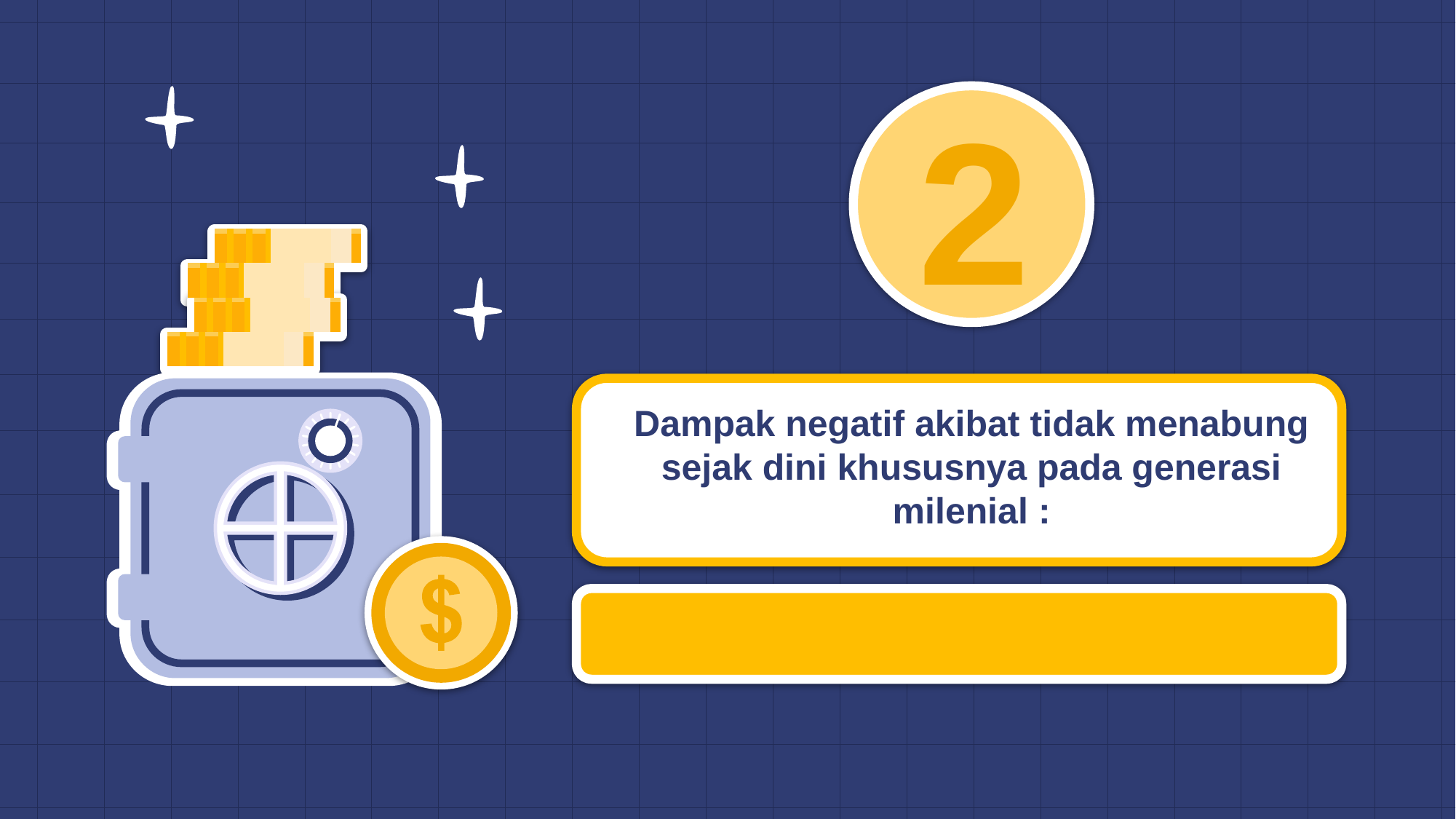

2
# Dampak negatif akibat tidak menabung sejak dini khususnya pada generasi milenial :